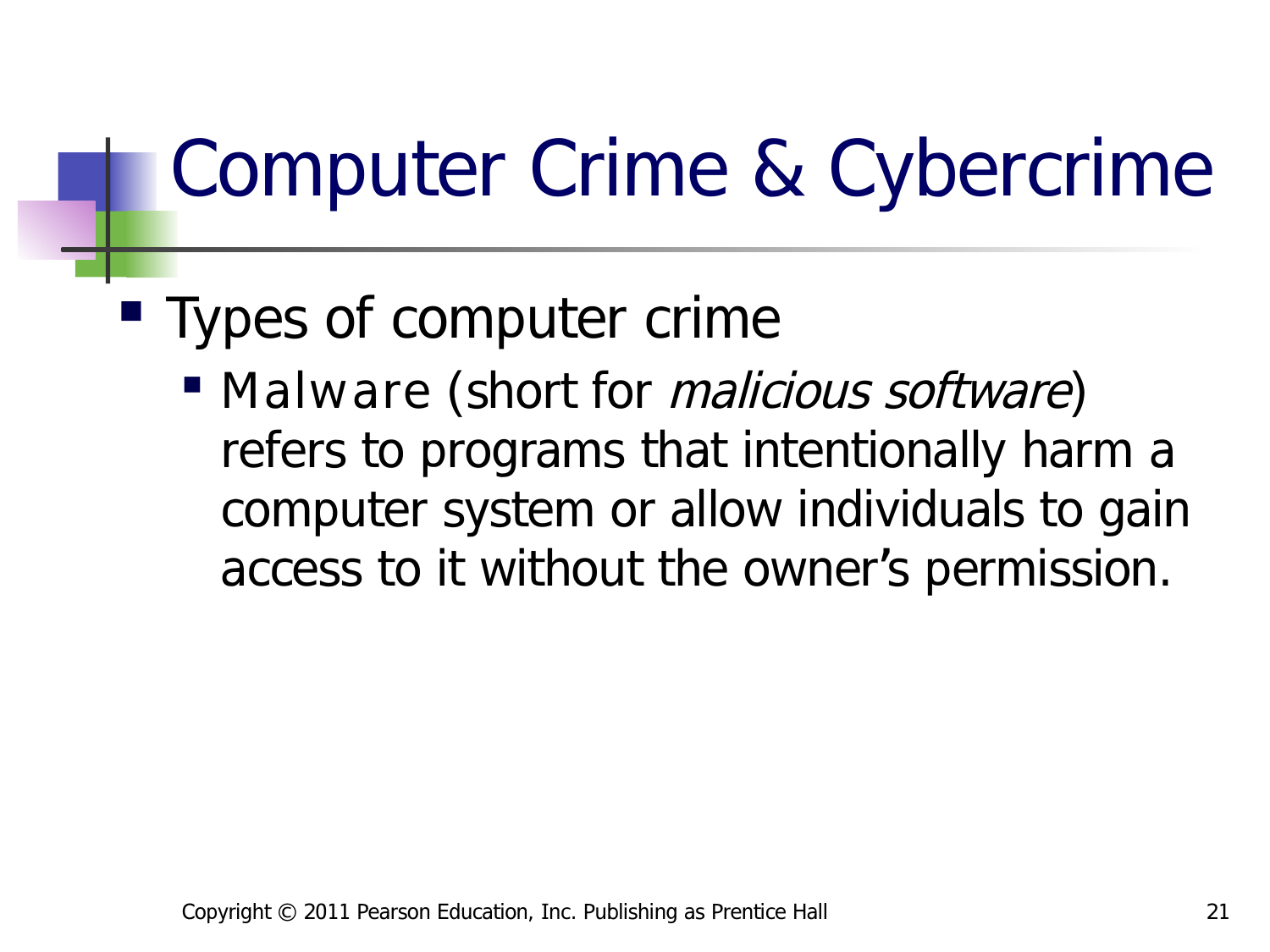

# Computer Crime & Cybercrime
Types of computer crime
Malware (short for malicious software) refers to programs that intentionally harm a computer system or allow individuals to gain access to it without the owner’s permission.
Copyright © 2011 Pearson Education, Inc. Publishing as Prentice Hall
21